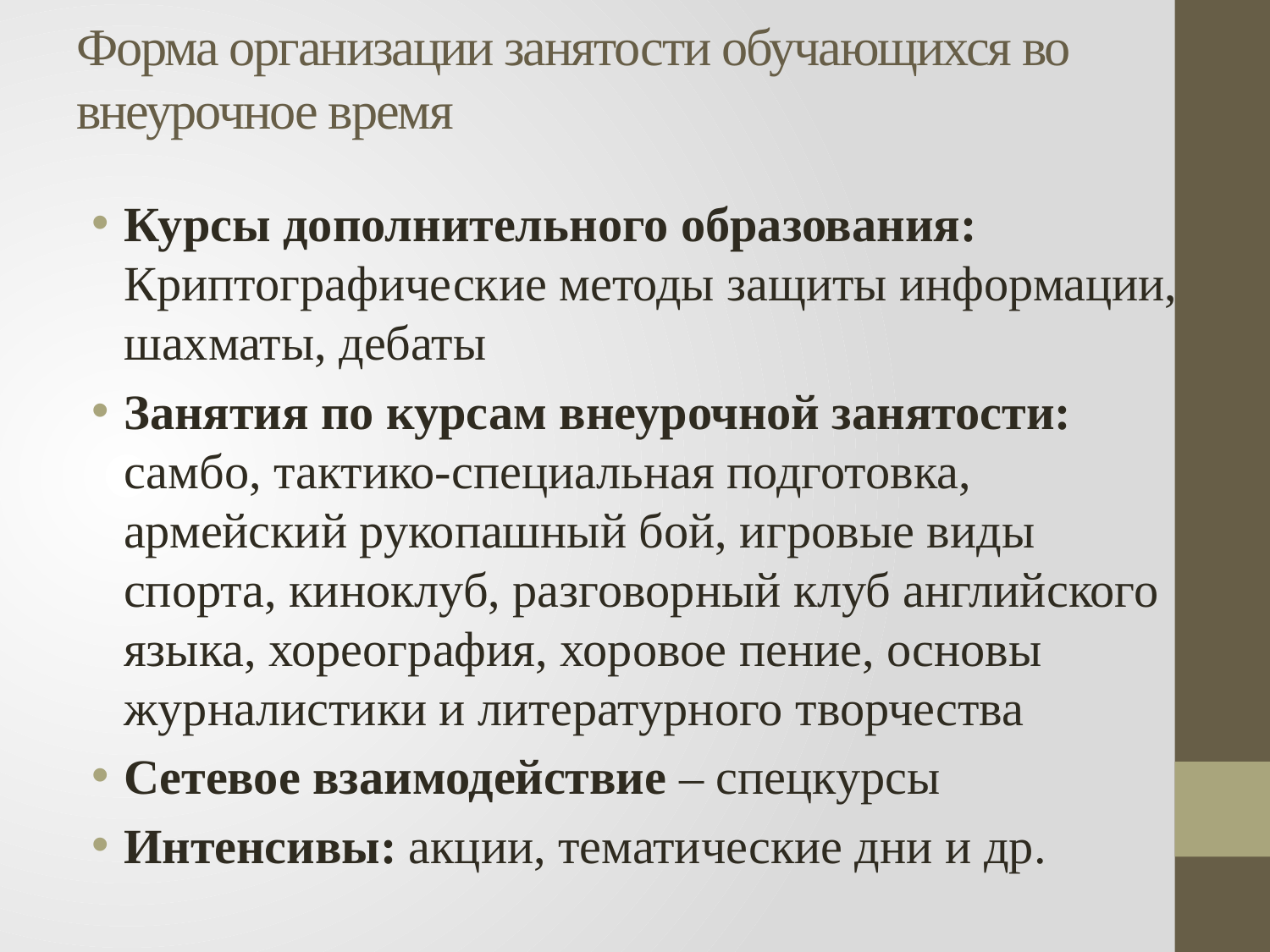

# Форма организации занятости обучающихся во внеурочное время
Курсы дополнительного образования: Криптографические методы защиты информации, шахматы, дебаты
Занятия по курсам внеурочной занятости: самбо, тактико-специальная подготовка, армейский рукопашный бой, игровые виды спорта, киноклуб, разговорный клуб английского языка, хореография, хоровое пение, основы журналистики и литературного творчества
Сетевое взаимодействие – спецкурсы
Интенсивы: акции, тематические дни и др.